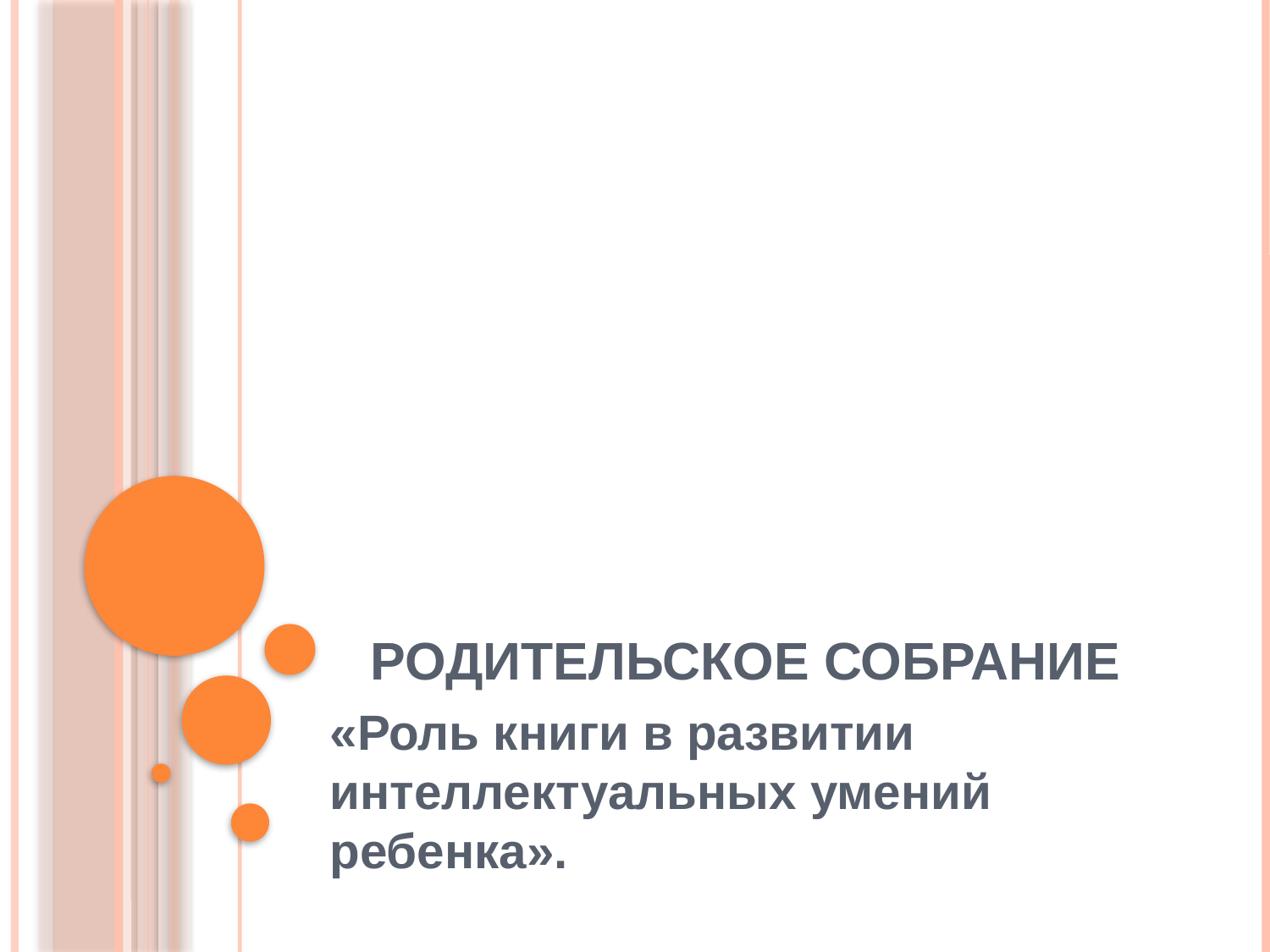

# РОДИТЕЛЬСКОЕ СОБРАНИЕ
«Роль книги в развитии интеллектуальных умений ребенка».